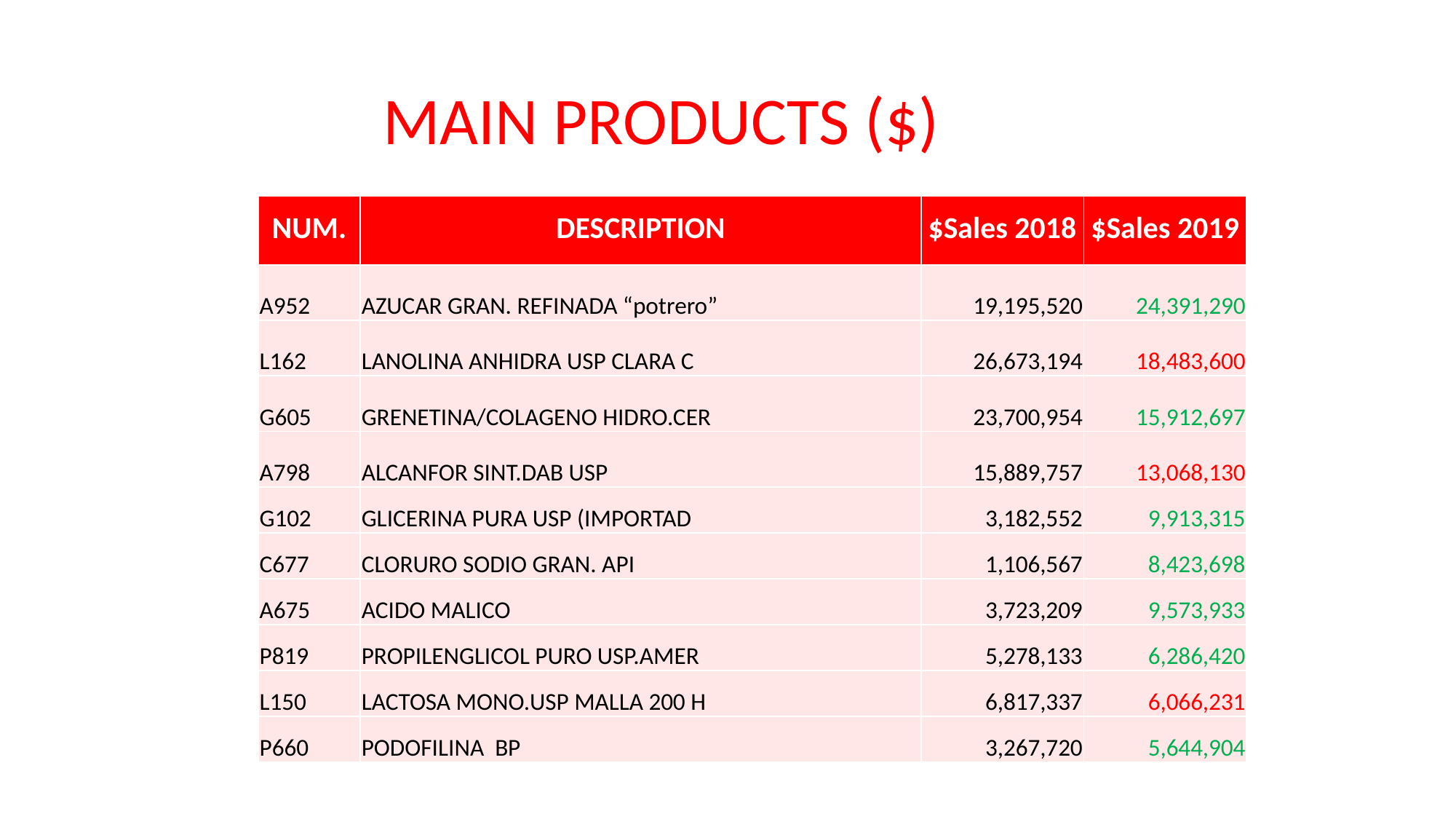

# MAIN PRODUCTS ($)
| NUM. | DESCRIPTION | $Sales 2018 | $Sales 2019 |
| --- | --- | --- | --- |
| A952 | AZUCAR GRAN. REFINADA “potrero” | 19,195,520 | 24,391,290 |
| L162 | LANOLINA ANHIDRA USP CLARA C | 26,673,194 | 18,483,600 |
| G605 | GRENETINA/COLAGENO HIDRO.CER | 23,700,954 | 15,912,697 |
| A798 | ALCANFOR SINT.DAB USP | 15,889,757 | 13,068,130 |
| G102 | GLICERINA PURA USP (IMPORTAD | 3,182,552 | 9,913,315 |
| C677 | CLORURO SODIO GRAN. API | 1,106,567 | 8,423,698 |
| A675 | ACIDO MALICO | 3,723,209 | 9,573,933 |
| P819 | PROPILENGLICOL PURO USP.AMER | 5,278,133 | 6,286,420 |
| L150 | LACTOSA MONO.USP MALLA 200 H | 6,817,337 | 6,066,231 |
| P660 | PODOFILINA BP | 3,267,720 | 5,644,904 |